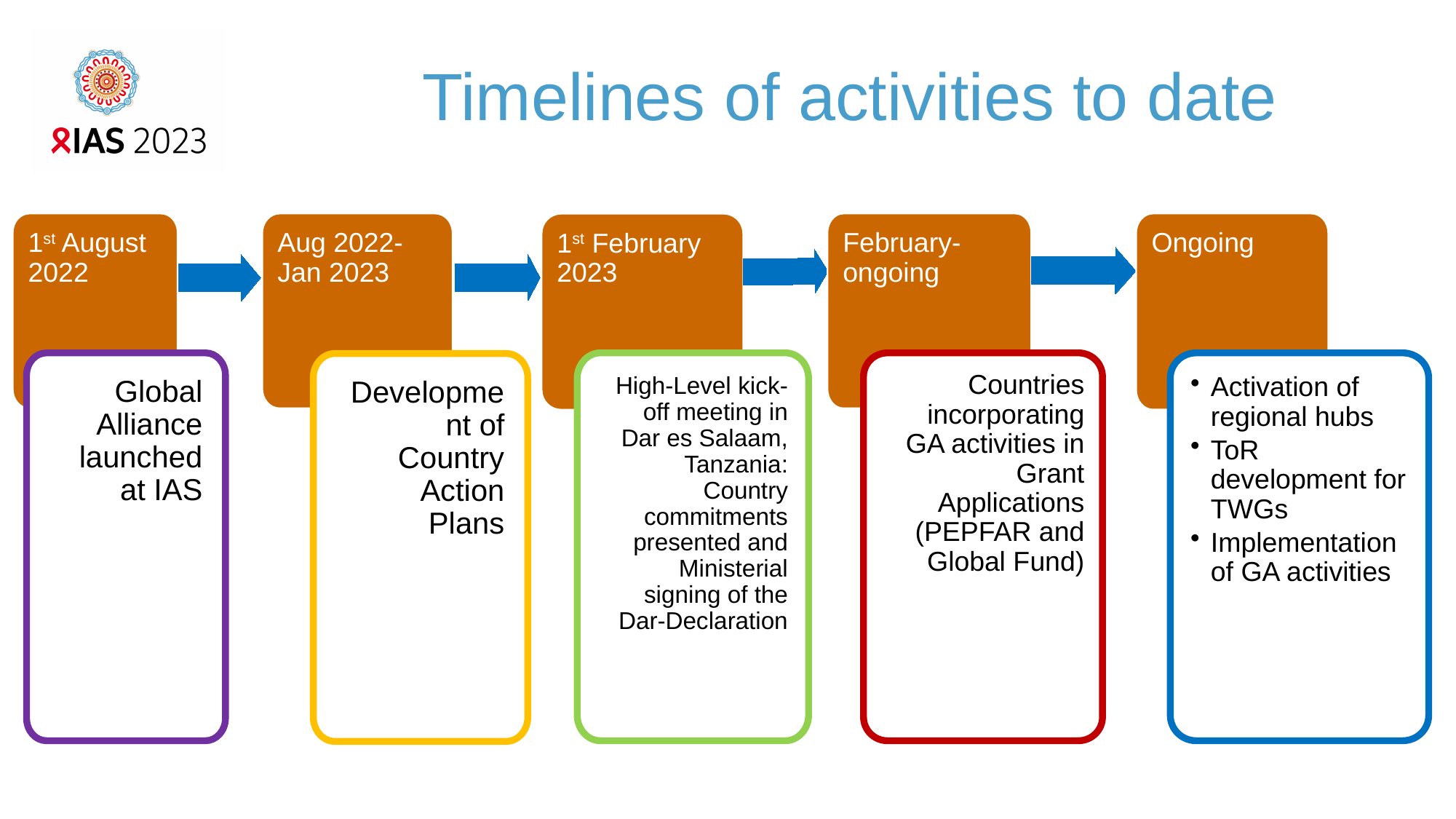

# Timelines of activities to date
1st August 2022
February- ongoing
Ongoing
Aug 2022- Jan 2023
1st February 2023

High-Level kick-off meeting in Dar es Salaam, Tanzania: Country commitments presented and Ministerial signing of the Dar-Declaration
Countries incorporating GA activities in Grant Applications (PEPFAR and Global Fund)
Activation of regional hubs
ToR development for TWGs
Implementation of GA activities
Global Alliance launched at IAS
Development of Country Action Plans